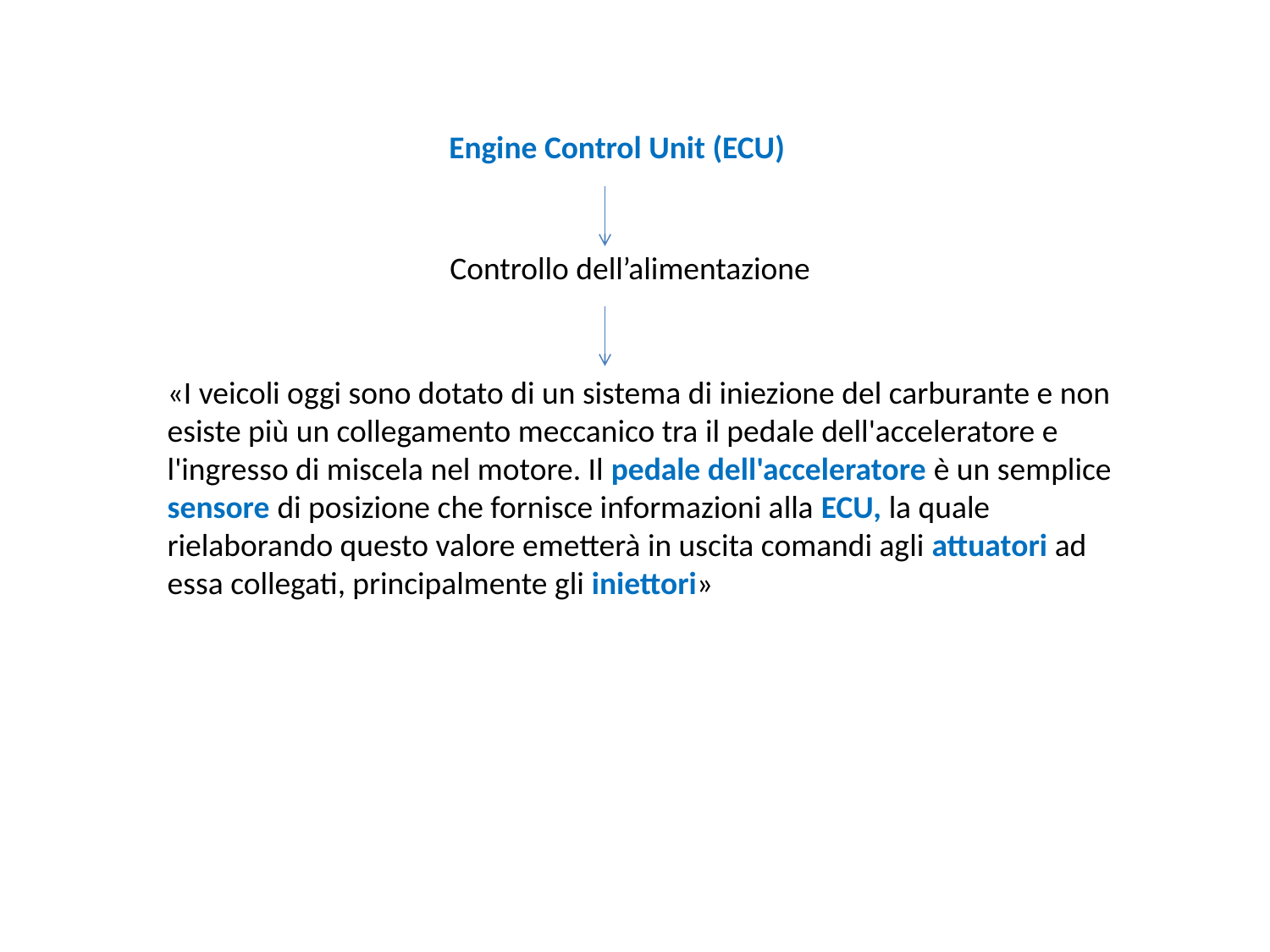

Engine Control Unit (ECU)
Controllo dell’alimentazione
«I veicoli oggi sono dotato di un sistema di iniezione del carburante e non esiste più un collegamento meccanico tra il pedale dell'acceleratore e l'ingresso di miscela nel motore. Il pedale dell'acceleratore è un semplice sensore di posizione che fornisce informazioni alla ECU, la quale rielaborando questo valore emetterà in uscita comandi agli attuatori ad essa collegati, principalmente gli iniettori»